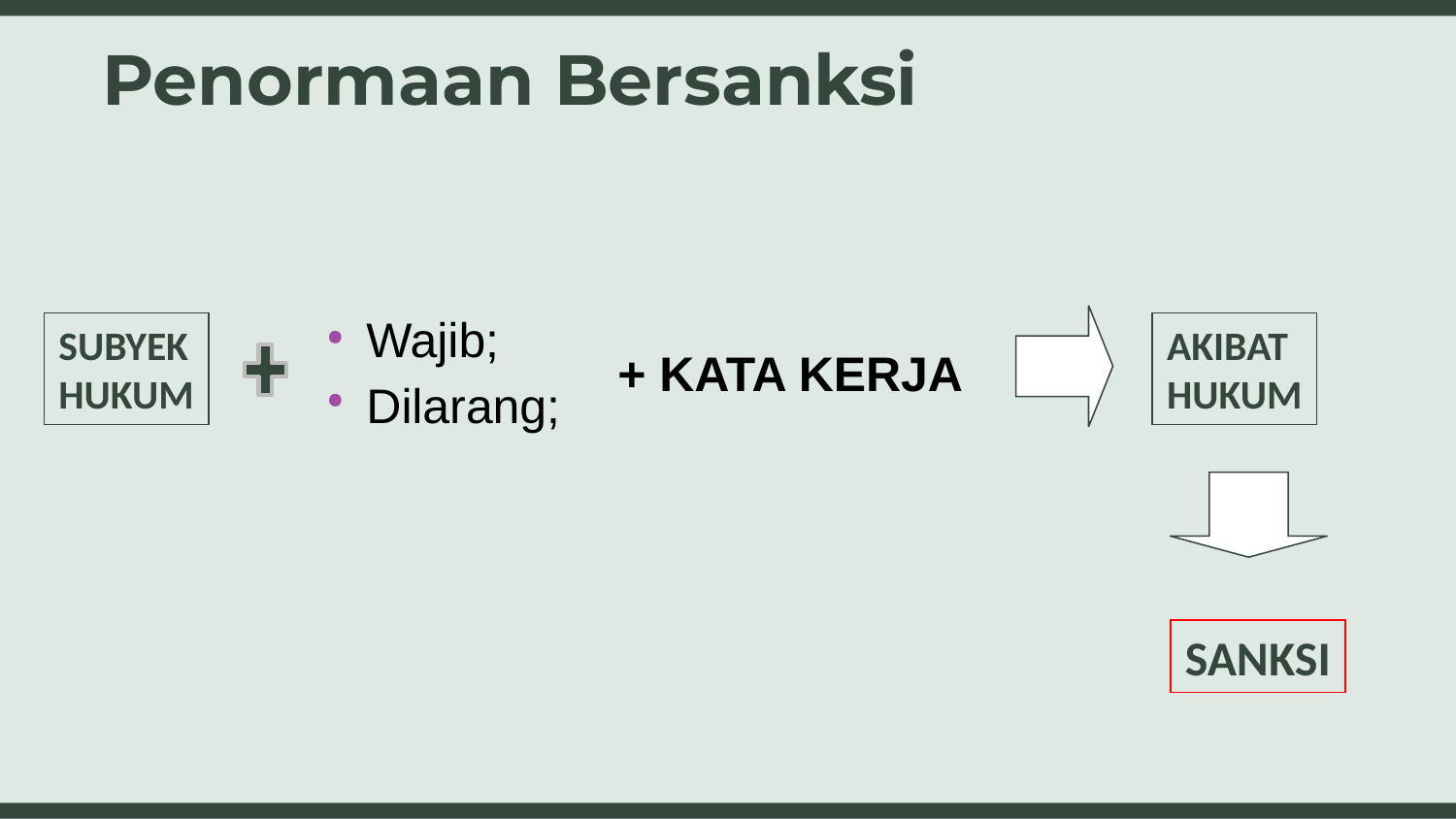

# Penormaan Bersanksi
Wajib;
Dilarang;

SUBYEK
HUKUM
AKIBAT
HUKUM

+ KATA KERJA

SANKSI